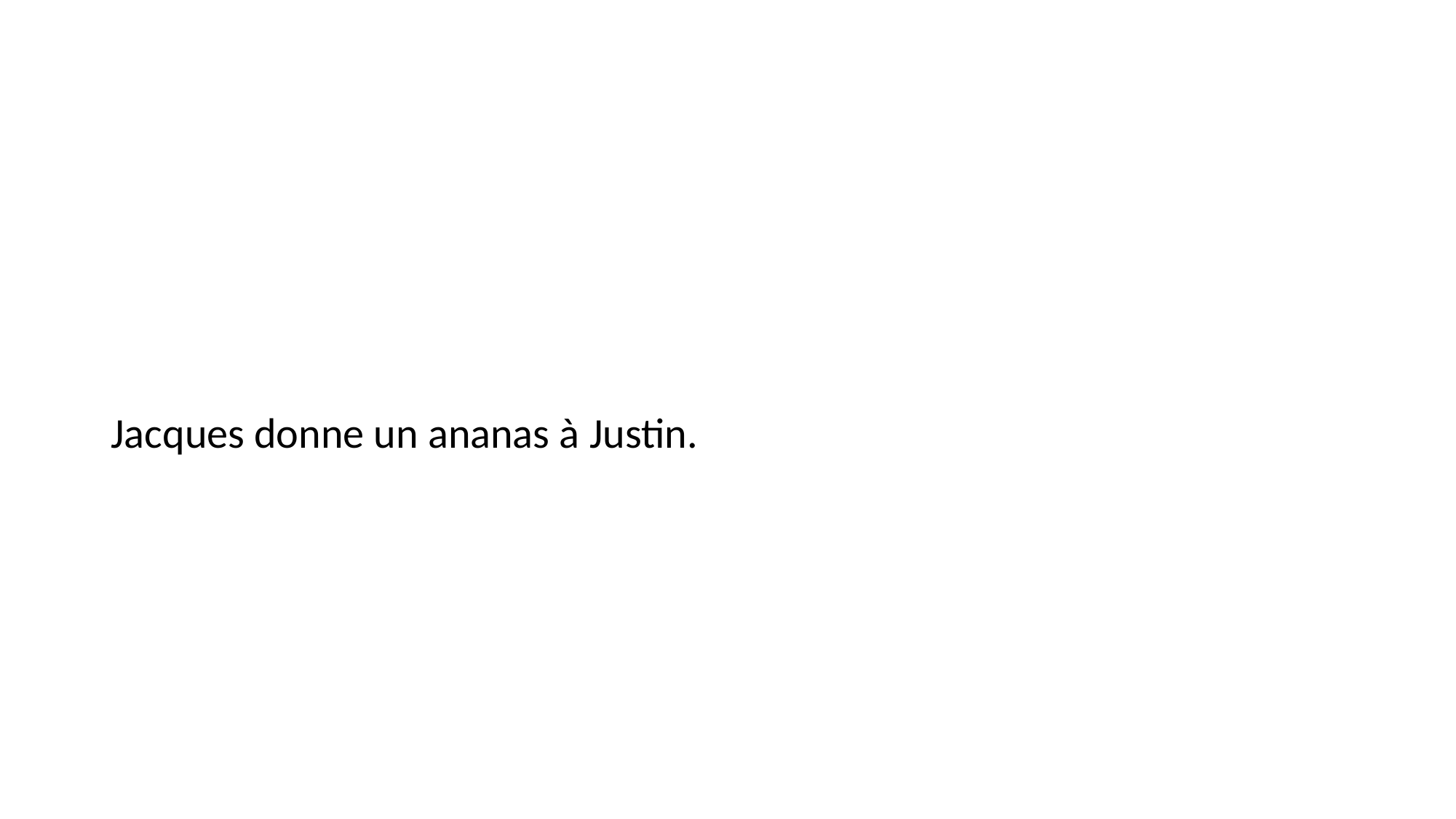

#

Jacques donne un ananas à Justin.